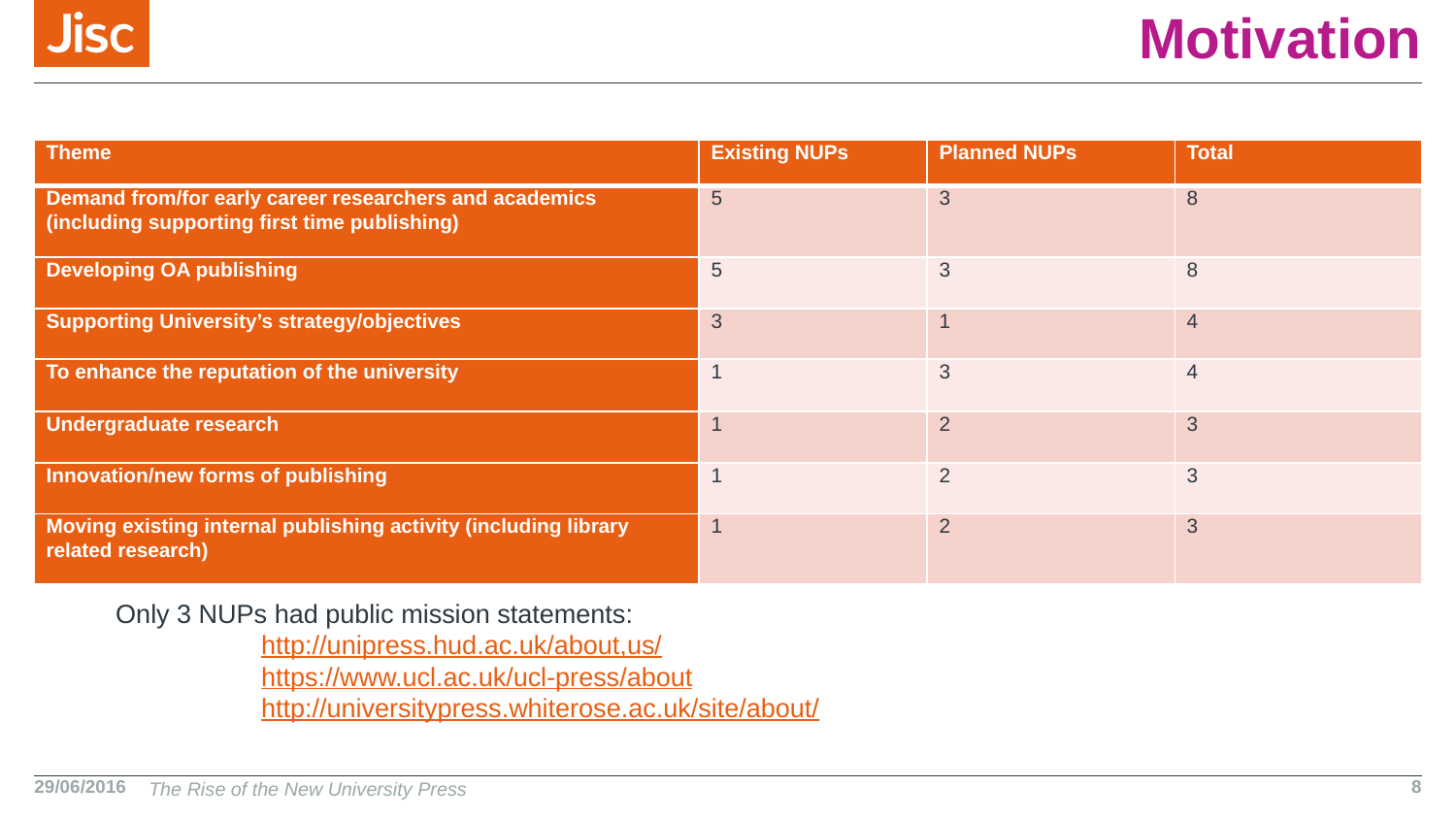

# Motivation
| Theme | Existing NUPs | Planned NUPs | Total |
| --- | --- | --- | --- |
| Demand from/for early career researchers and academics (including supporting first time publishing) | 5 | 3 | 8 |
| Developing OA publishing | 5 | 3 | 8 |
| Supporting University’s strategy/objectives | 3 | 1 | 4 |
| To enhance the reputation of the university | 1 | 3 | 4 |
| Undergraduate research | 1 | 2 | 3 |
| Innovation/new forms of publishing | 1 | 2 | 3 |
| Moving existing internal publishing activity (including library related research) | 1 | 2 | 3 |
Only 3 NUPs had public mission statements:
	http://unipress.hud.ac.uk/about,us/
	https://www.ucl.ac.uk/ucl-press/about
	http://universitypress.whiterose.ac.uk/site/about/

29/06/2016

The Rise of the New University Press
8